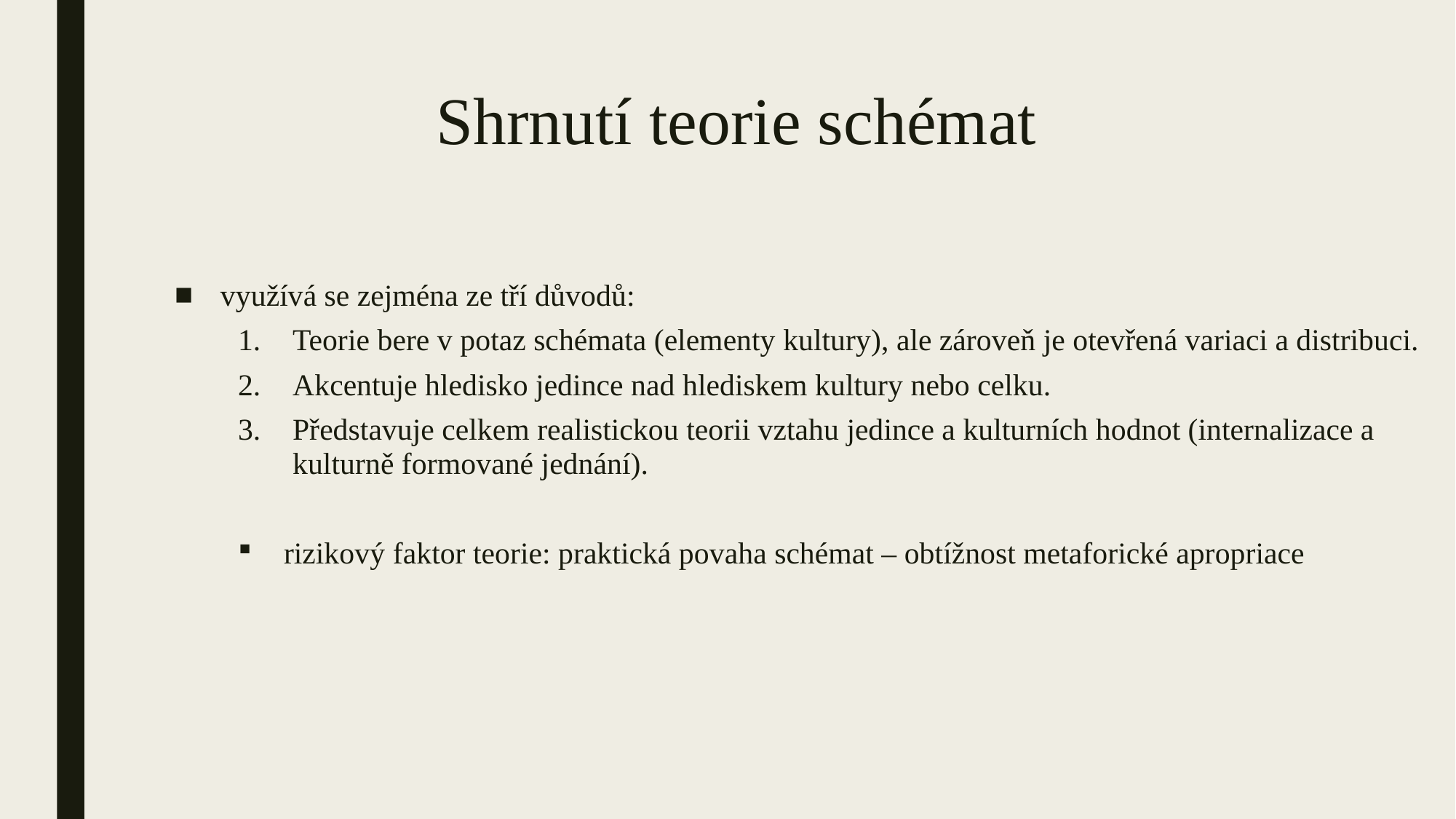

# Shrnutí teorie schémat
využívá se zejména ze tří důvodů:
Teorie bere v potaz schémata (elementy kultury), ale zároveň je otevřená variaci a distribuci.
Akcentuje hledisko jedince nad hlediskem kultury nebo celku.
Představuje celkem realistickou teorii vztahu jedince a kulturních hodnot (internalizace a kulturně formované jednání).

rizikový faktor teorie: praktická povaha schémat – obtížnost metaforické apropriace